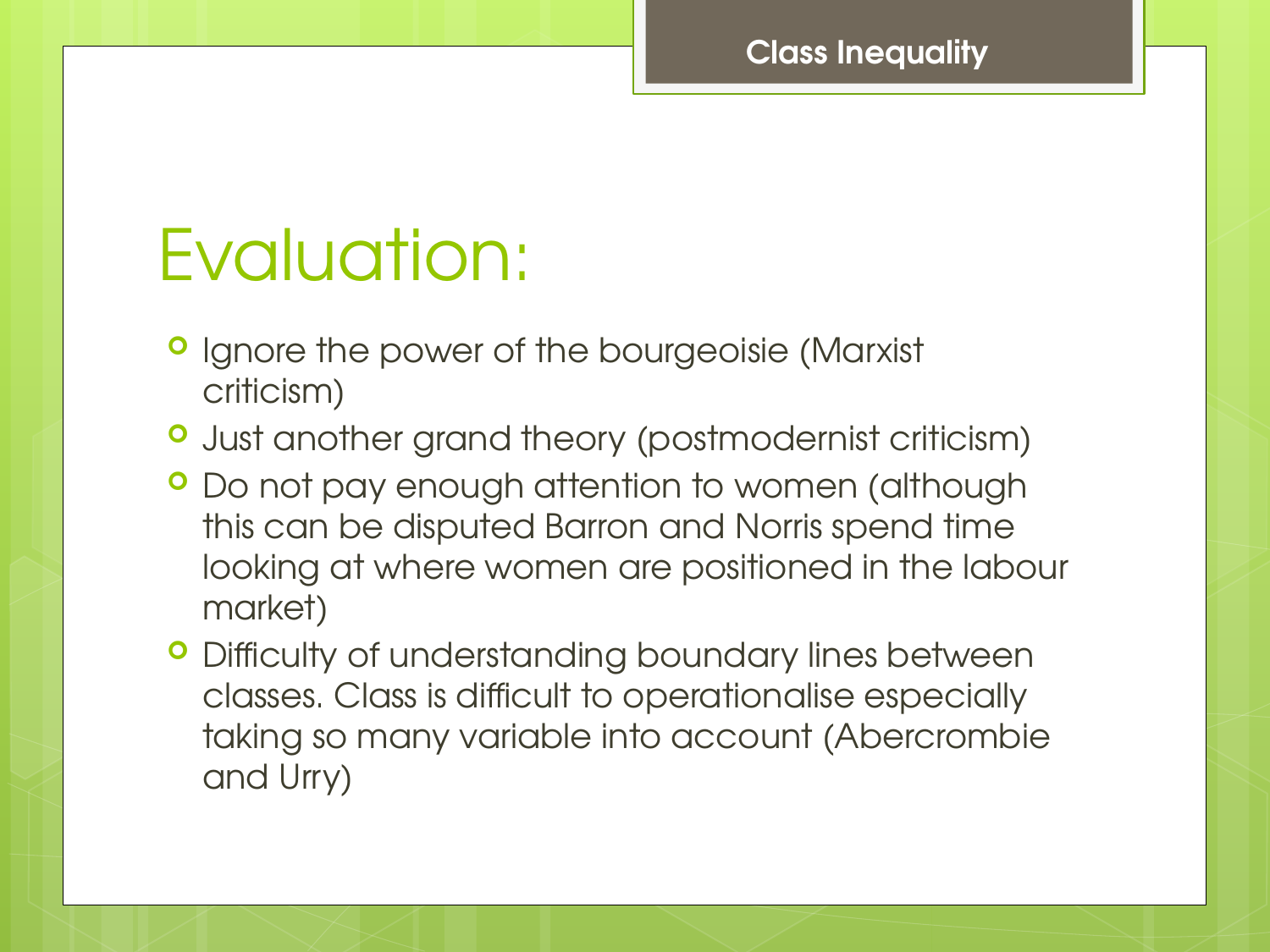

Class Inequality
# Evaluation:
Ignore the power of the bourgeoisie (Marxist criticism)
Just another grand theory (postmodernist criticism)
Do not pay enough attention to women (although this can be disputed Barron and Norris spend time looking at where women are positioned in the labour market)
Difficulty of understanding boundary lines between classes. Class is difficult to operationalise especially taking so many variable into account (Abercrombie and Urry)